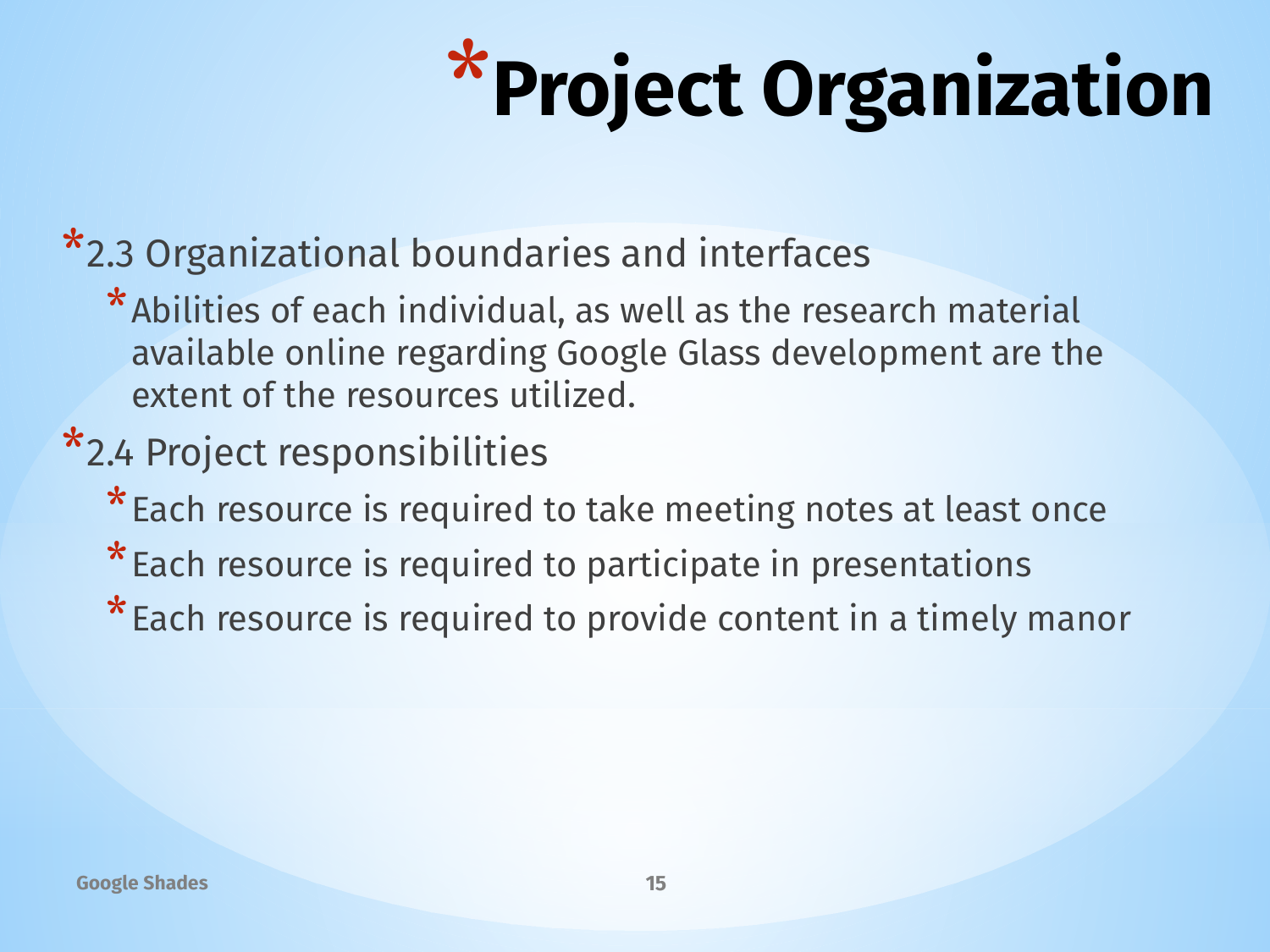

# Project Organization
2.3 Organizational boundaries and interfaces
Abilities of each individual, as well as the research material available online regarding Google Glass development are the extent of the resources utilized.
2.4 Project responsibilities
Each resource is required to take meeting notes at least once
Each resource is required to participate in presentations
Each resource is required to provide content in a timely manor

Google Shades
15